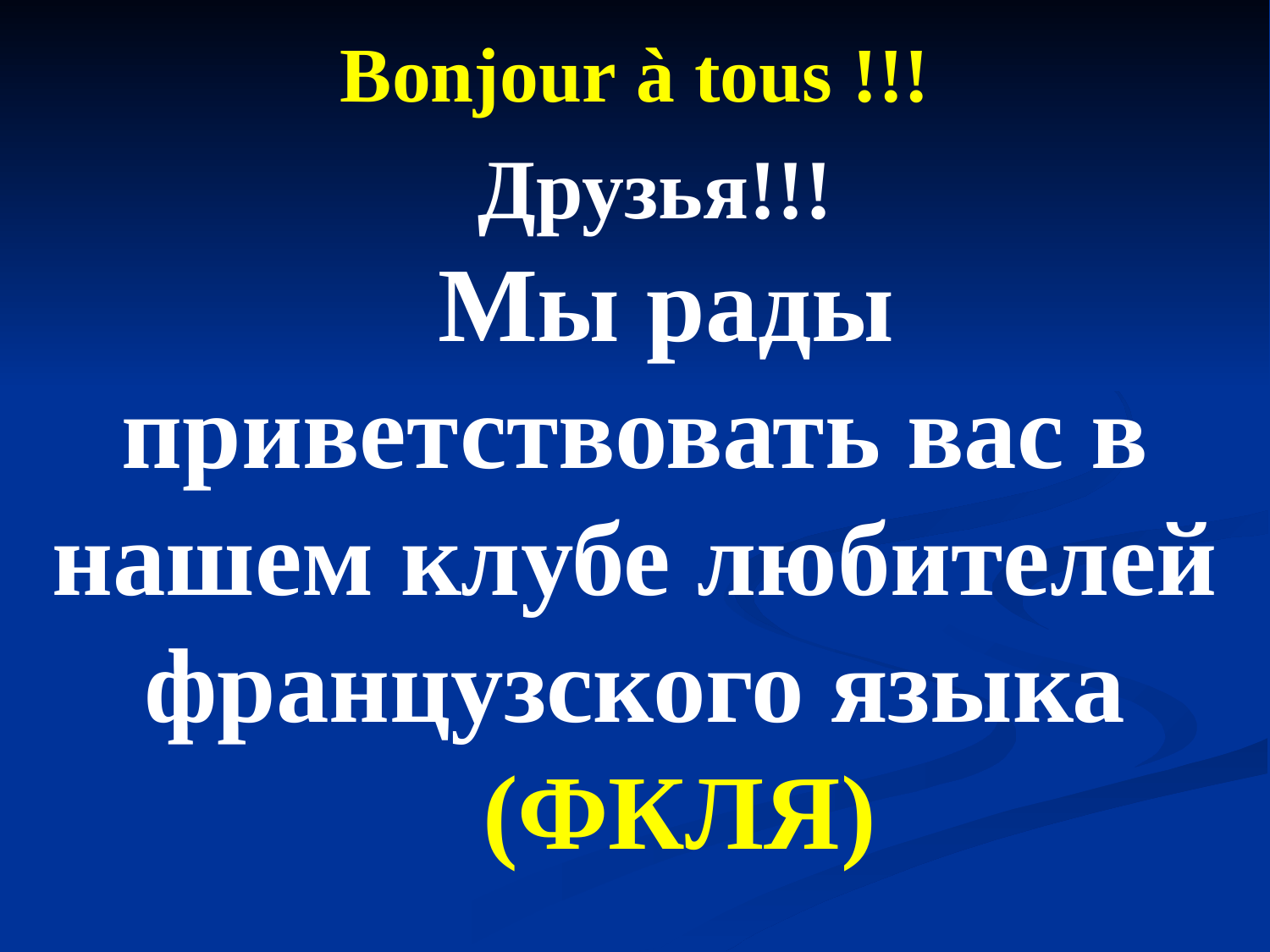

Друзья!!!
Мы рады приветствовать вас в нашем клубе любителей французского языка
 (ФКЛЯ)
# Bonjour à tous !!!